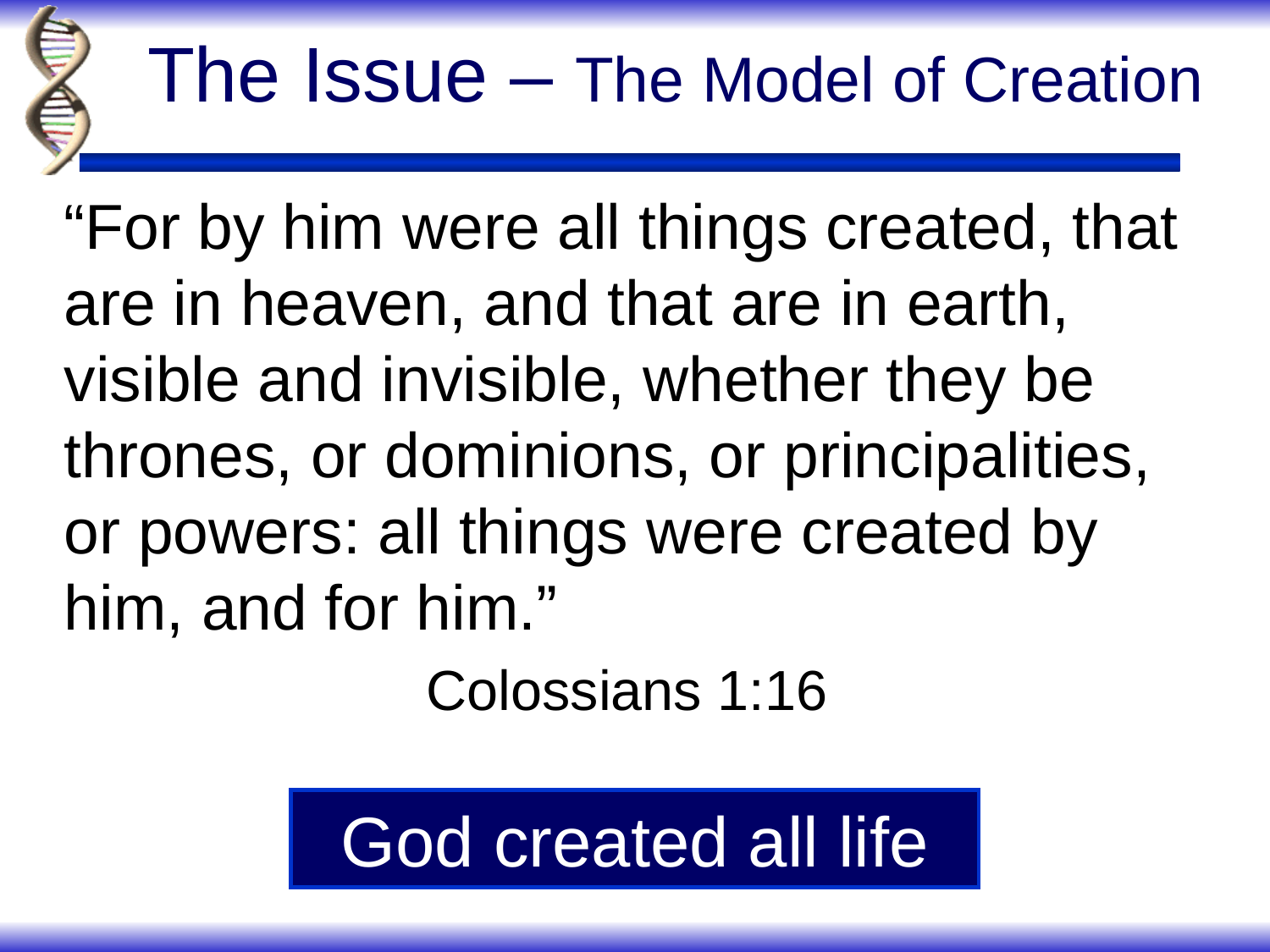

# The Issue – The Model of Creation
“For by him were all things created, that are in heaven, and that are in earth, visible and invisible, whether they be thrones, or dominions, or principalities, or powers: all things were created by him, and for him.”
Colossians 1:16
God created all life